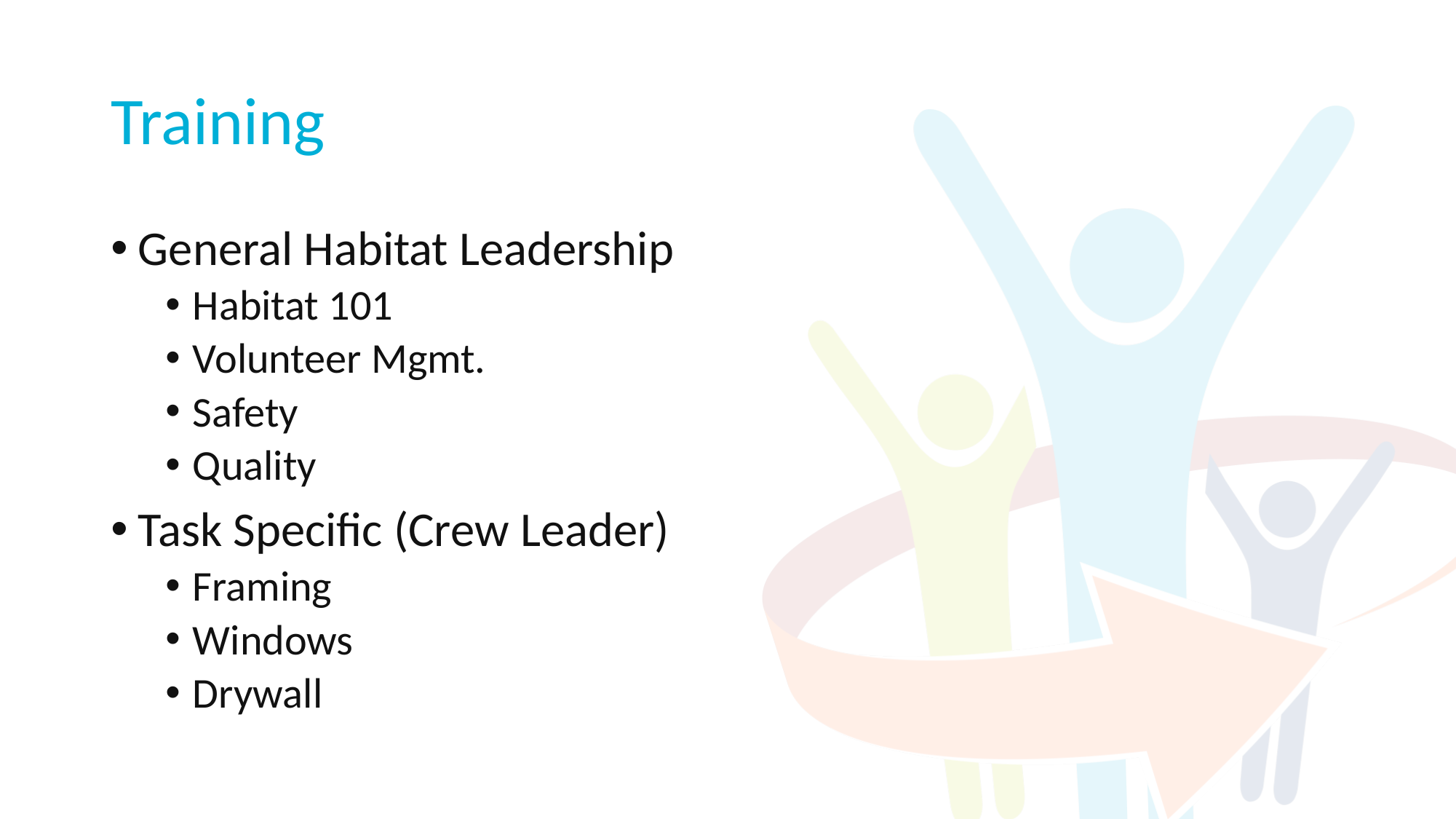

# Training
General Habitat Leadership
Habitat 101
Volunteer Mgmt.
Safety
Quality
Task Specific (Crew Leader)
Framing
Windows
Drywall